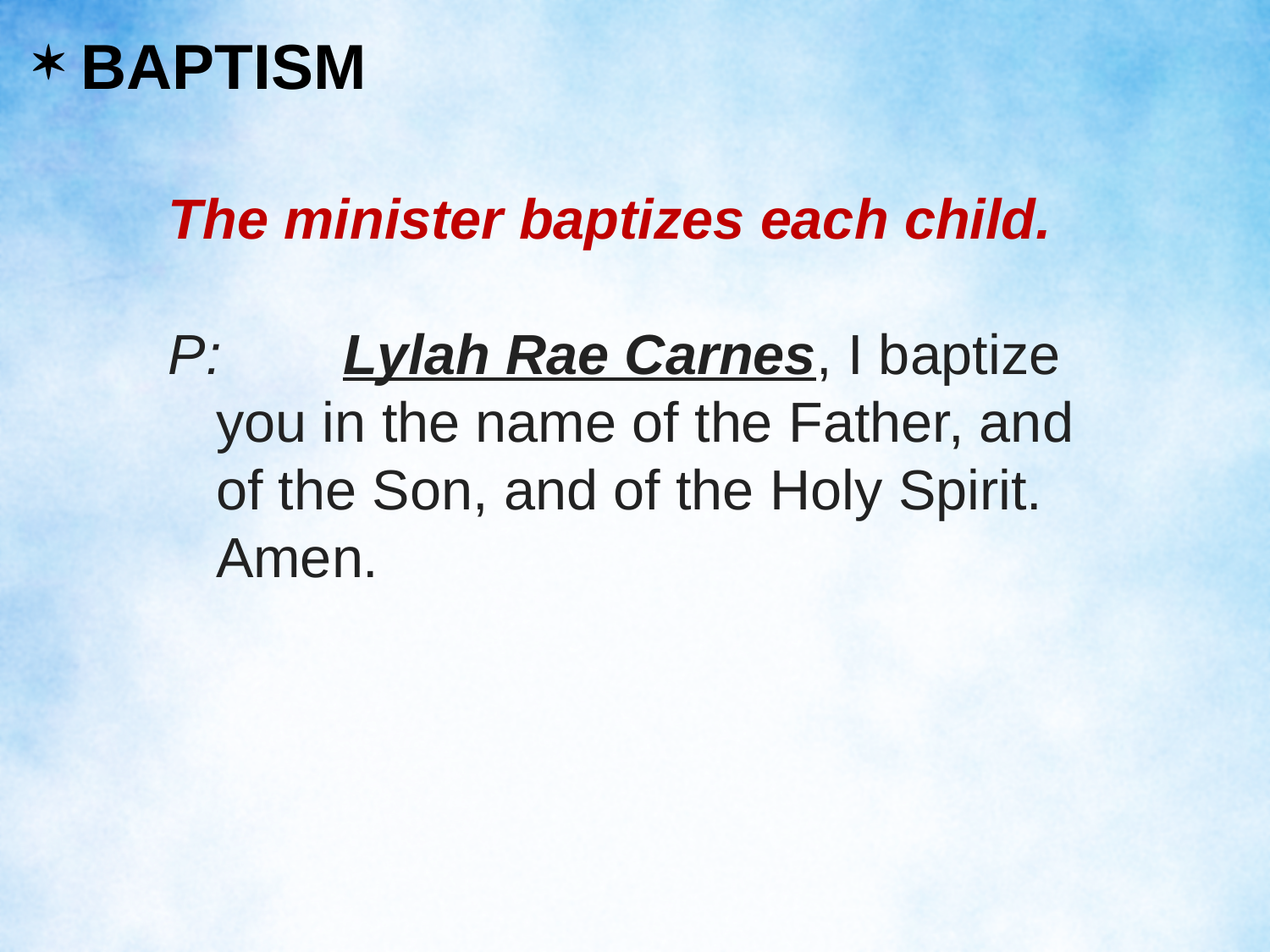

BAPTISM
The minister baptizes each child.

P:	Lylah Rae Carnes, I baptize you in the name of the Father, and of the Son, and of the Holy Spirit.  Amen.